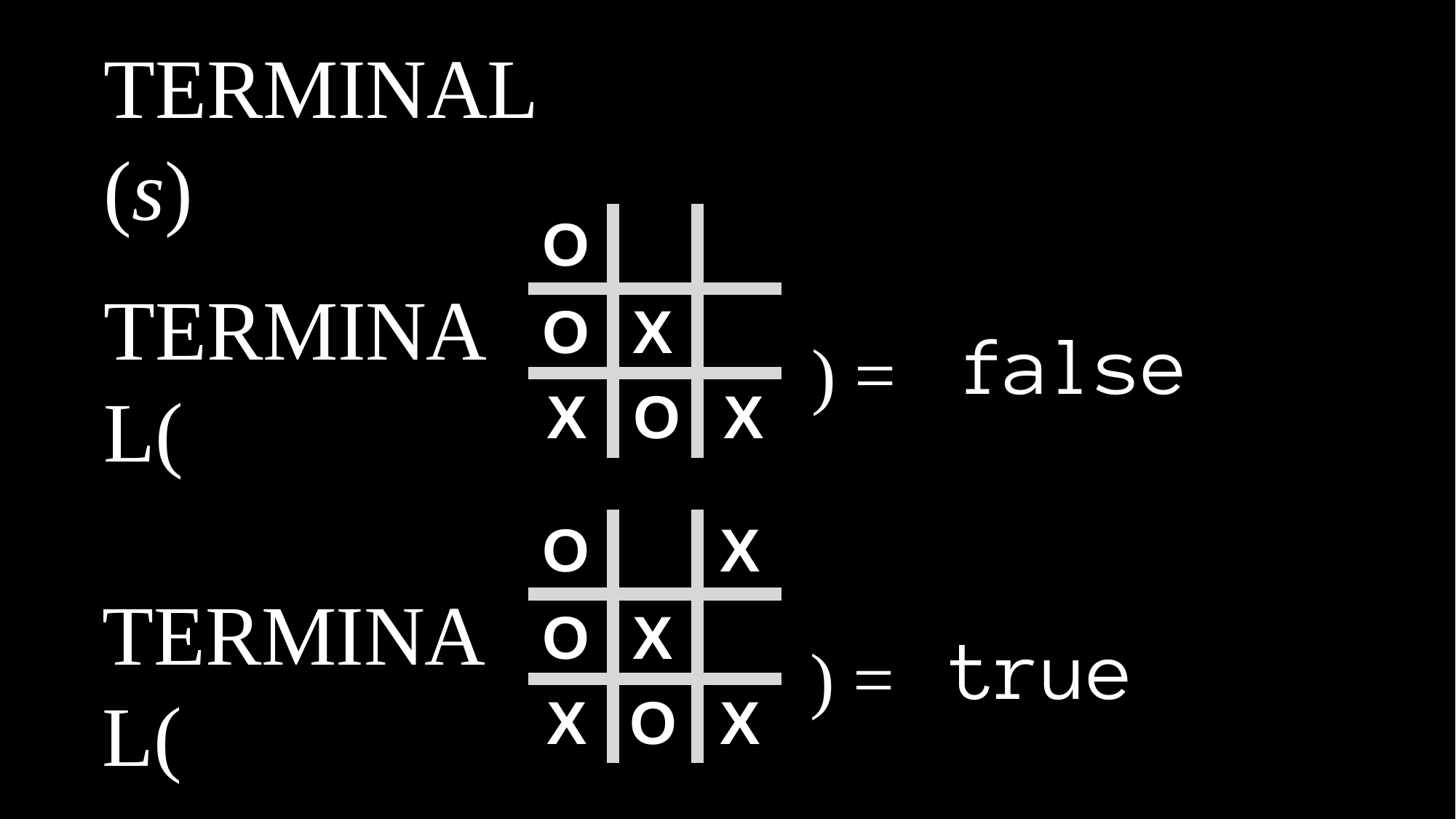

# Terminal(s)

O
) =	false
Terminal(
O
X
X	O	X
O	X

) =	true
Terminal(
O
X
X	O	X